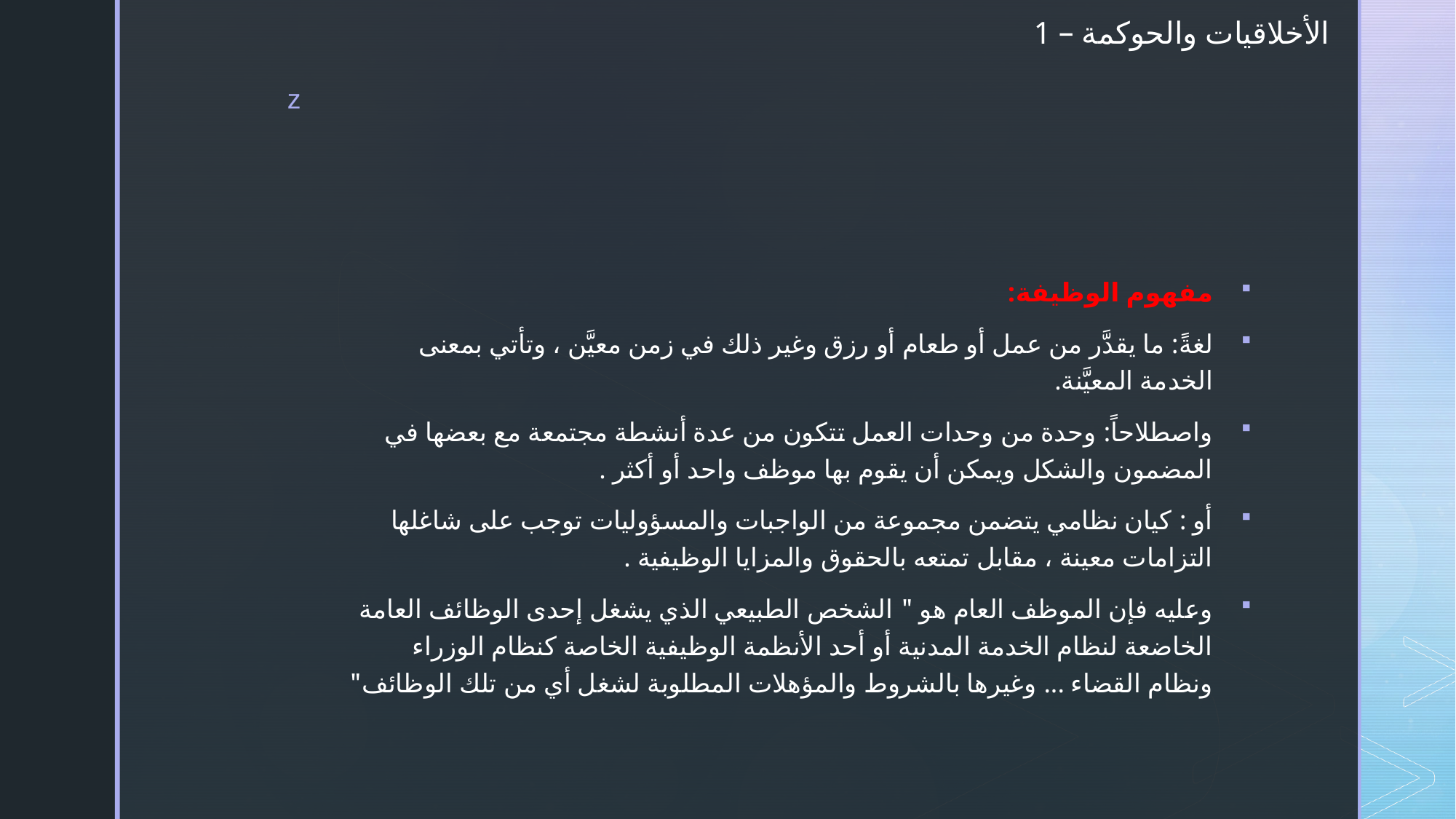

# الأخلاقيات والحوكمة – 1
مفهوم الوظيفة:
لغةً: ما يقدَّر من عمل أو طعام أو رزق وغير ذلك في زمن معيَّن ، وتأتي بمعنى الخدمة المعيَّنة.
واصطلاحاً: وحدة من وحدات العمل تتكون من عدة أنشطة مجتمعة مع بعضها في المضمون والشكل ويمكن أن يقوم بها موظف واحد أو أكثر .
أو : كيان نظامي يتضمن مجموعة من الواجبات والمسؤوليات توجب على شاغلها التزامات معينة ، مقابل تمتعه بالحقوق والمزايا الوظيفية .
وعليه فإن الموظف العام هو " الشخص الطبيعي الذي يشغل إحدى الوظائف العامة الخاضعة لنظام الخدمة المدنية أو أحد الأنظمة الوظيفية الخاصة كنظام الوزراء ونظام القضاء ... وغيرها بالشروط والمؤهلات المطلوبة لشغل أي من تلك الوظائف"